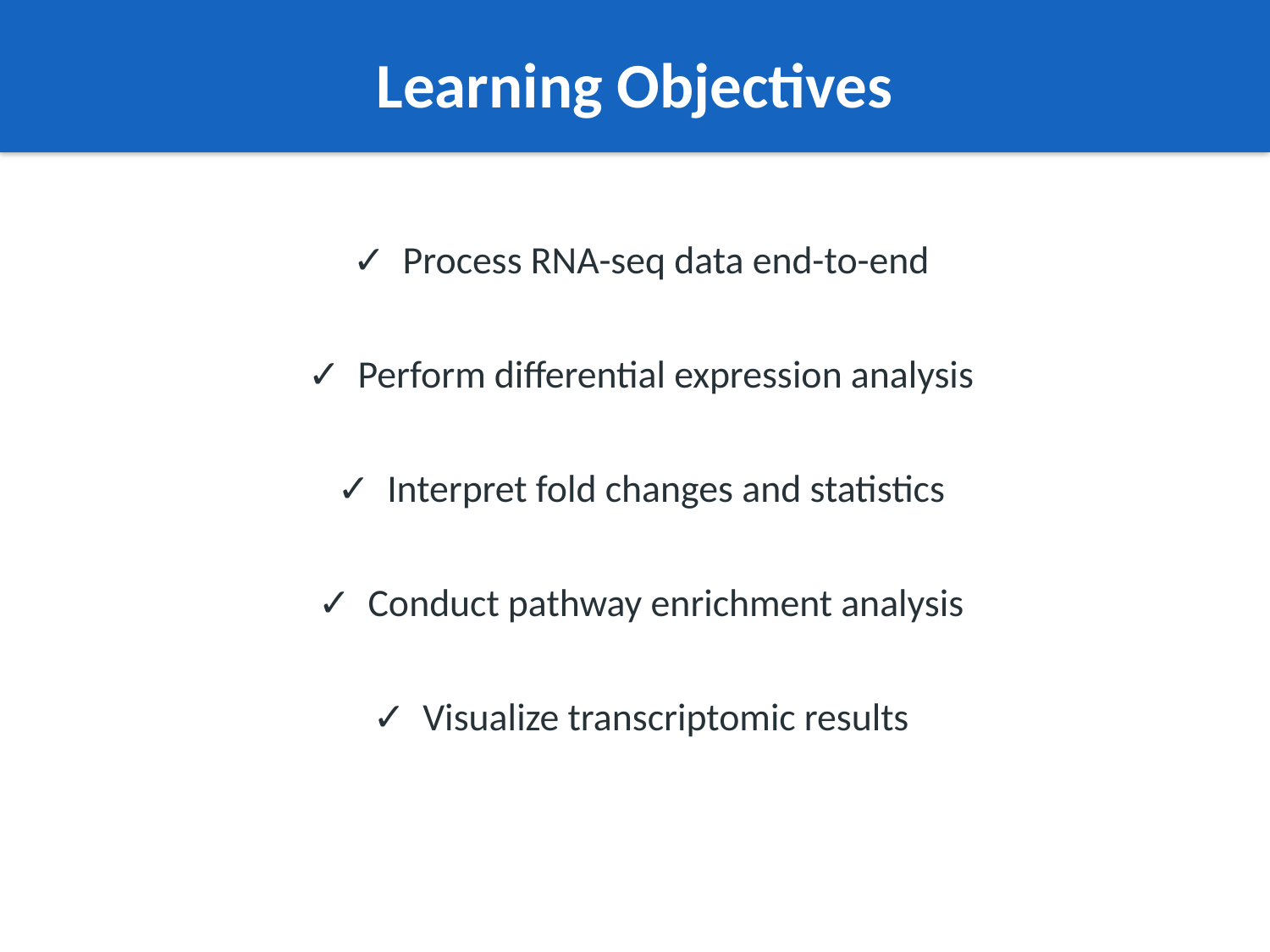

Learning Objectives
✓  Process RNA-seq data end-to-end
✓  Perform differential expression analysis
✓  Interpret fold changes and statistics
✓  Conduct pathway enrichment analysis
✓  Visualize transcriptomic results